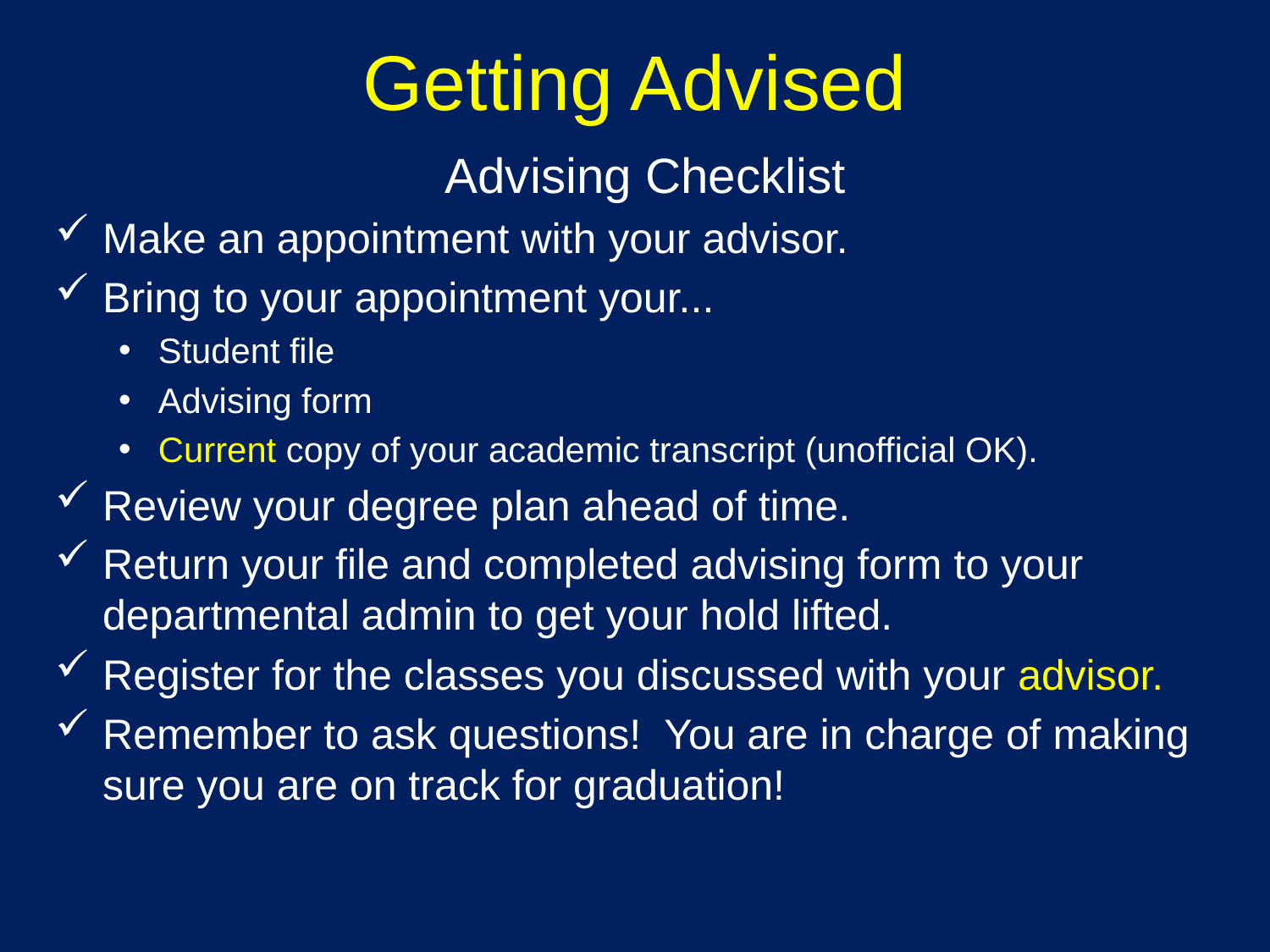

# Getting Advised
Advising Checklist
Make an appointment with your advisor.
Bring to your appointment your...
Student file
Advising form
Current copy of your academic transcript (unofficial OK).
Review your degree plan ahead of time.
Return your file and completed advising form to your departmental admin to get your hold lifted.
Register for the classes you discussed with your advisor.
Remember to ask questions!  You are in charge of making sure you are on track for graduation!